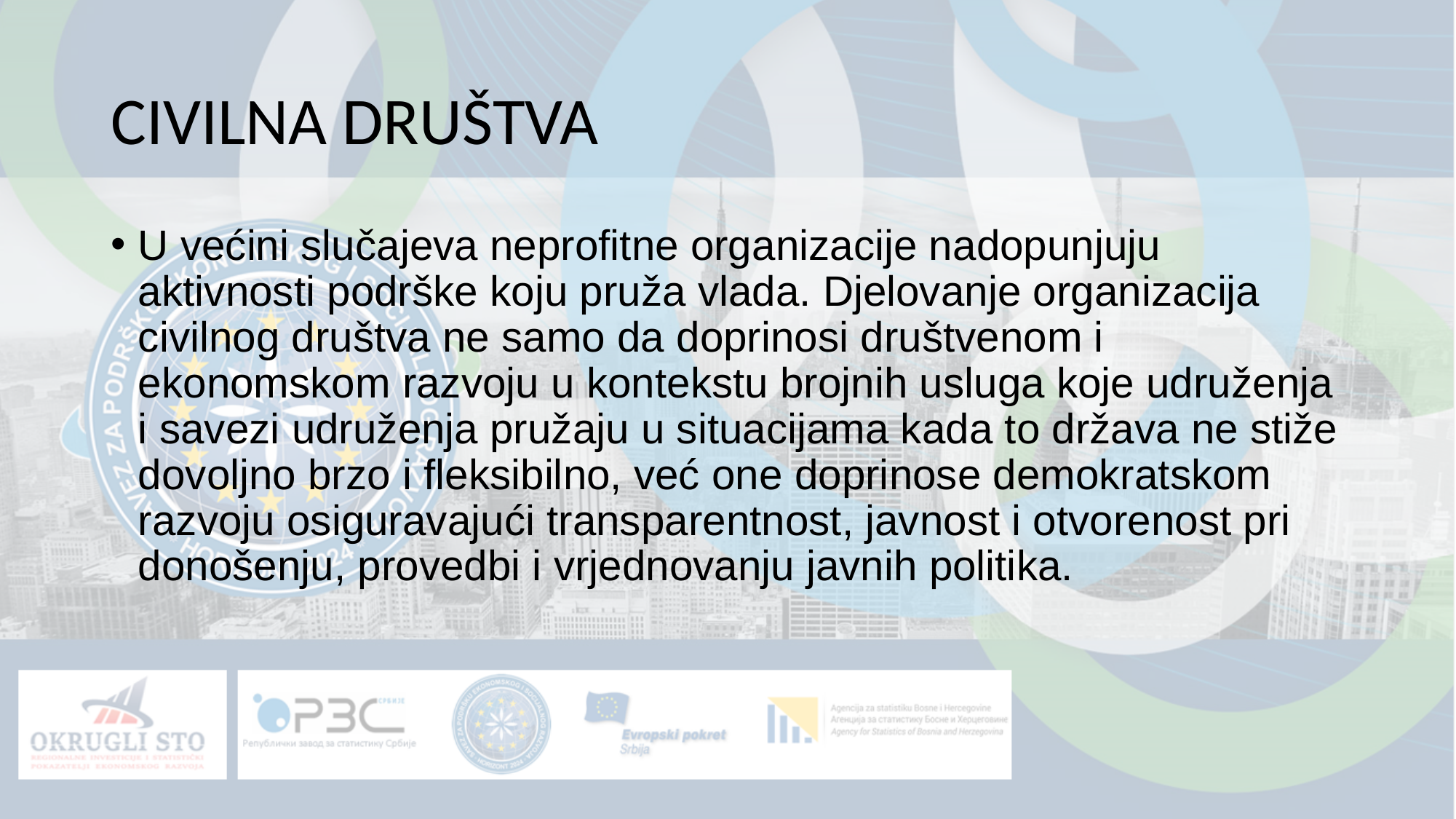

# CIVILNA DRUŠTVA
U većini slučajeva neprofitne organizacije nadopunjuju aktivnosti podrške koju pruža vlada. Djelovanje organizacija civilnog društva ne samo da doprinosi društvenom i ekonomskom razvoju u kontekstu brojnih usluga koje udruženja i savezi udruženja pružaju u situacijama kada to država ne stiže dovoljno brzo i fleksibilno, već one doprinose demokratskom razvoju osiguravajući transparentnost, javnost i otvorenost pri donošenju, provedbi i vrjednovanju javnih politika.